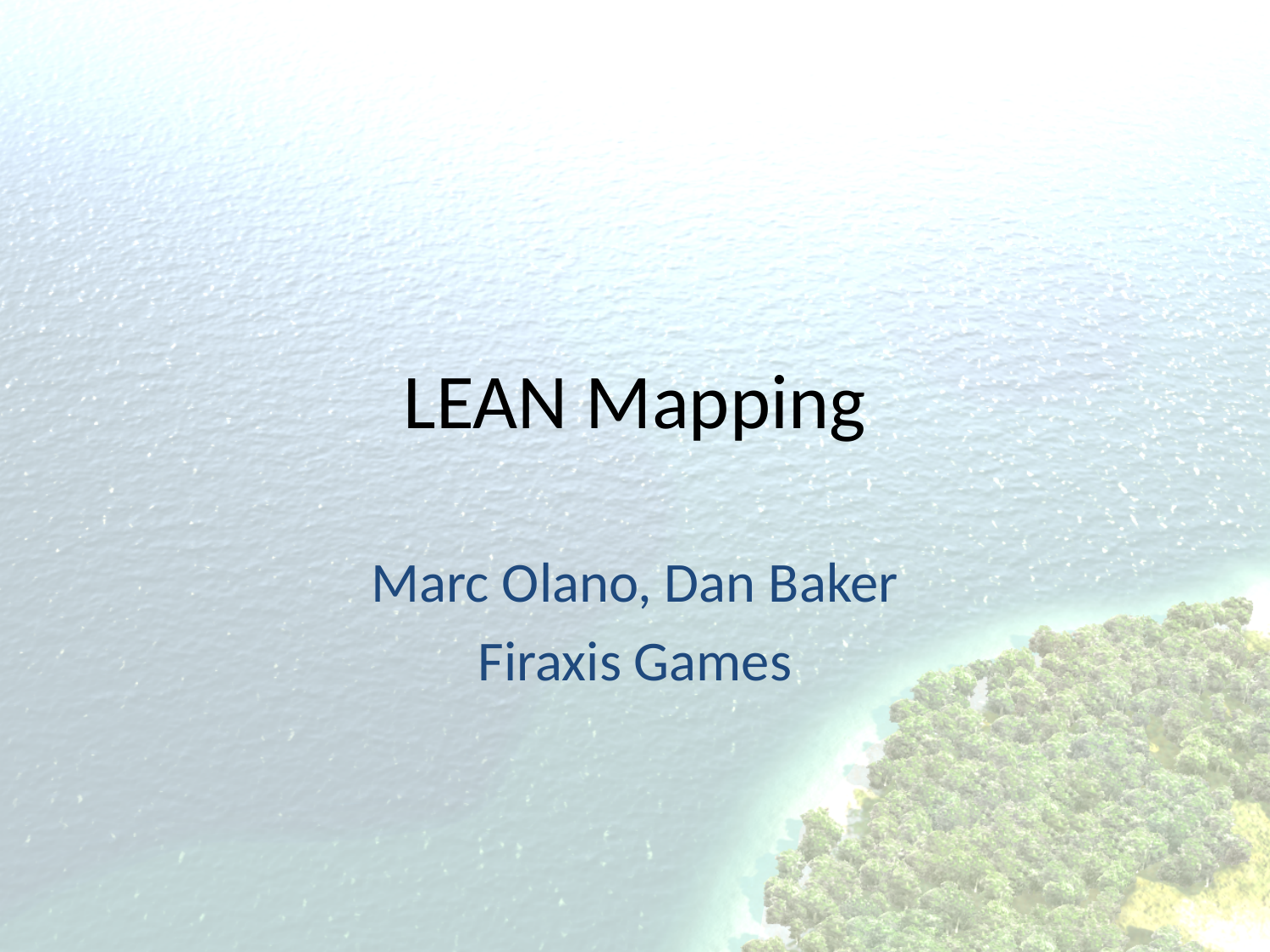

# LEAN Mapping
Marc Olano, Dan Baker
Firaxis Games